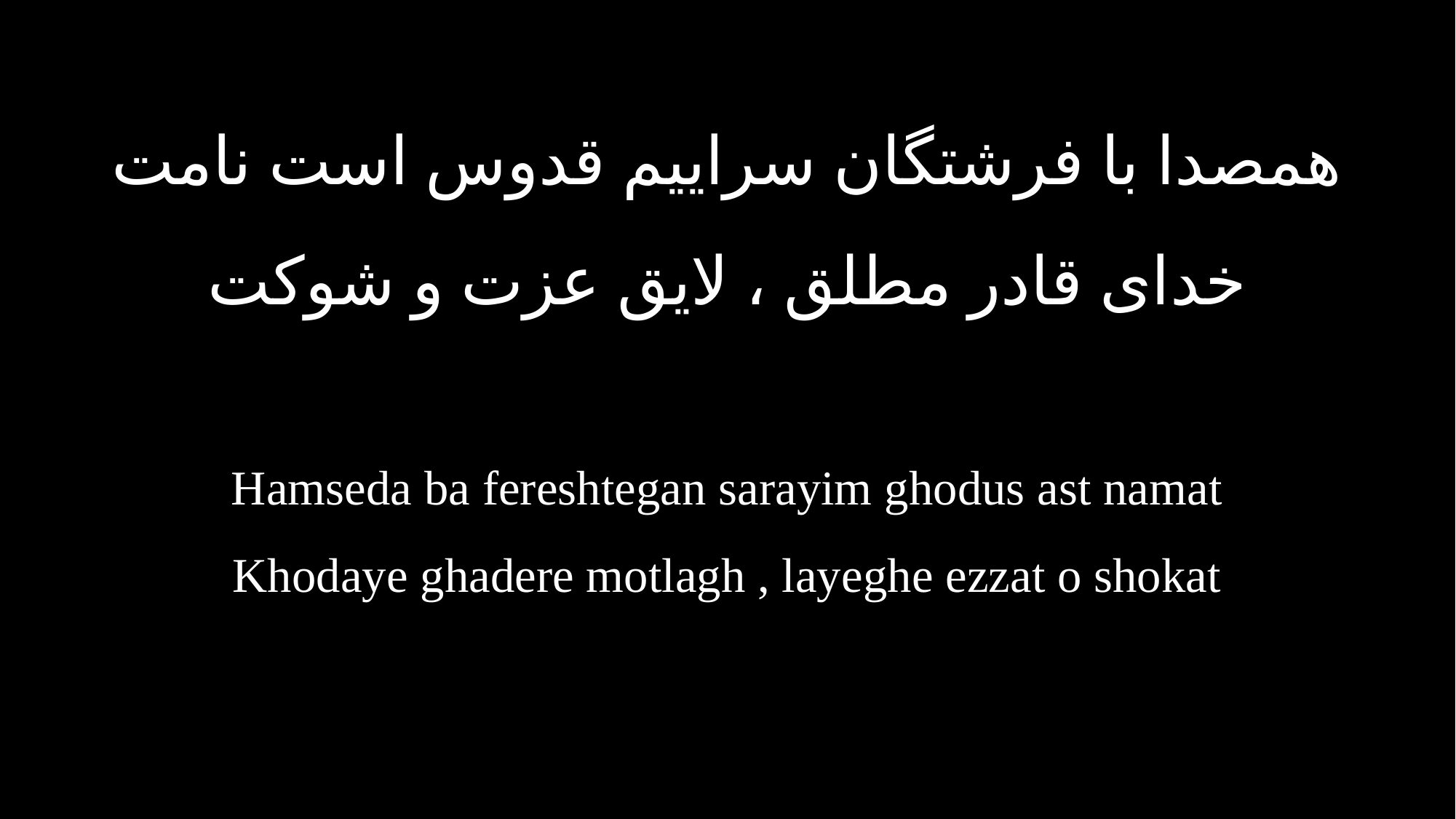

همصدا با فرشتگان سراییم قدوس است نامت
خدای قادر مطلق ، لایق عزت و شوکت

Hamseda ba fereshtegan sarayim ghodus ast namat
Khodaye ghadere motlagh , layeghe ezzat o shokat